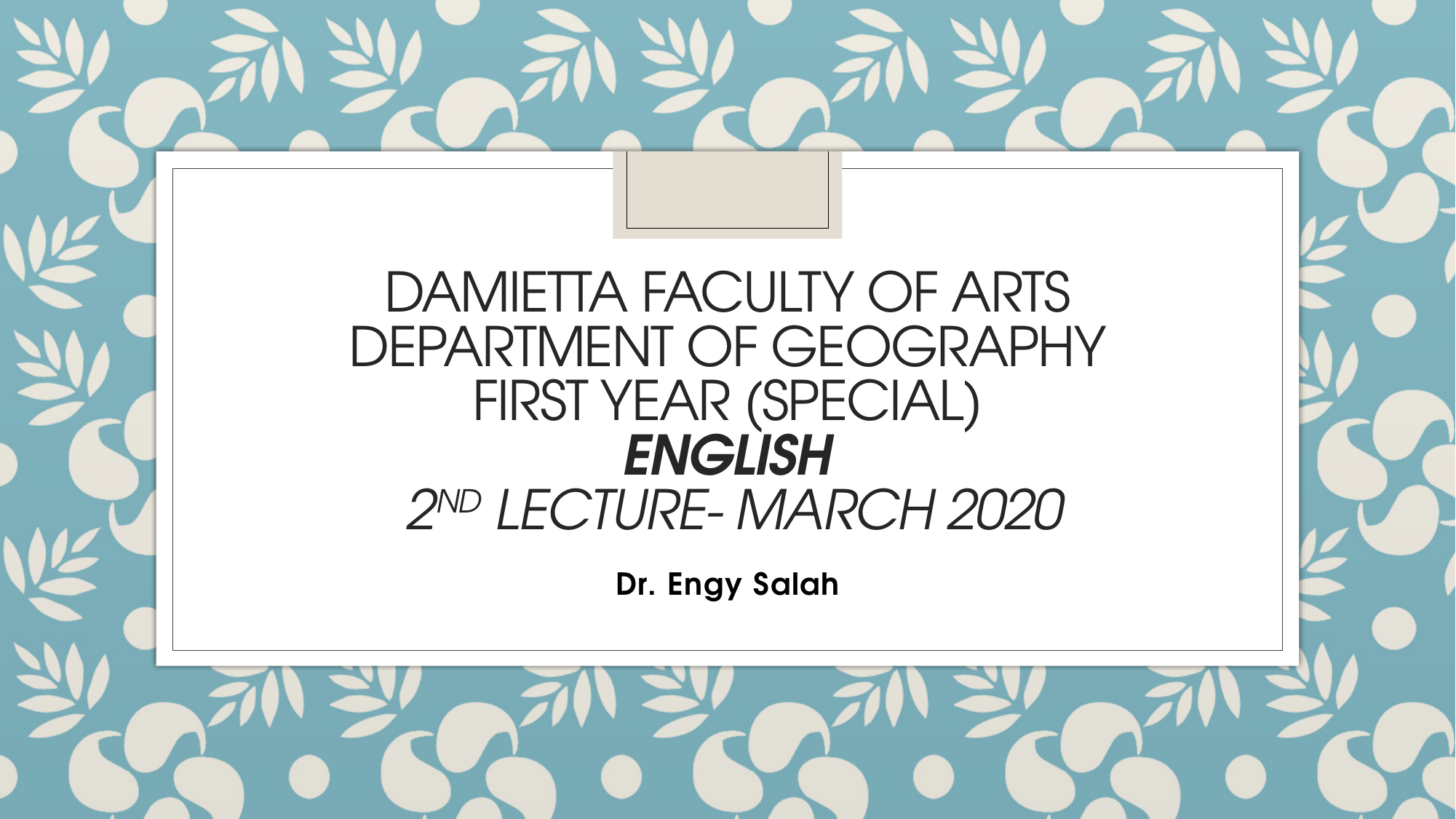

# Damietta Faculty of Arts Department of Geography First Year (Special) English 2ND lecture- March 2020
Dr. Engy Salah